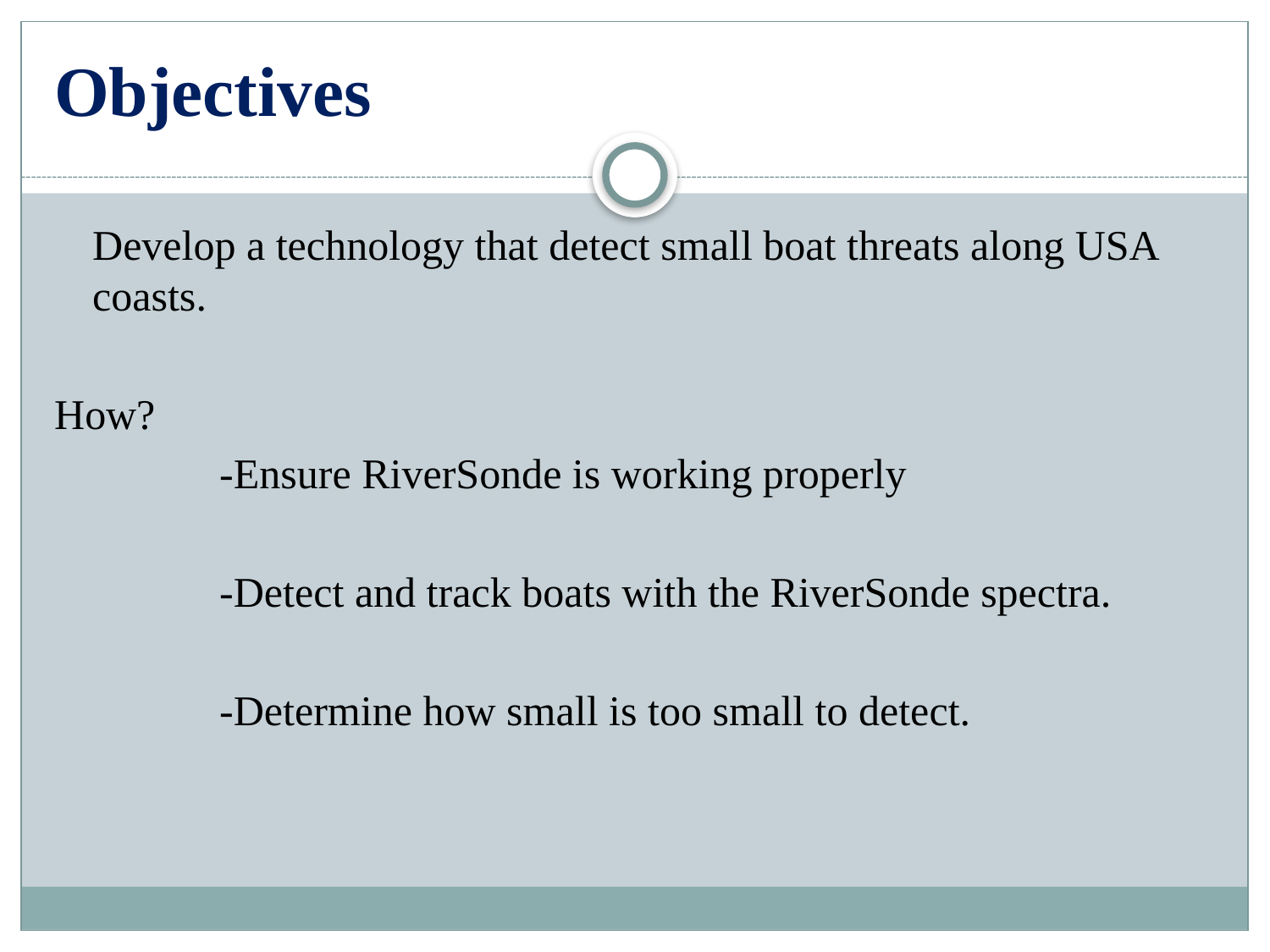

# Objectives
Develop a technology that detect small boat threats along USA coasts.

How?
		-Ensure RiverSonde is working properly

		-Detect and track boats with the RiverSonde spectra.

		-Determine how small is too small to detect.